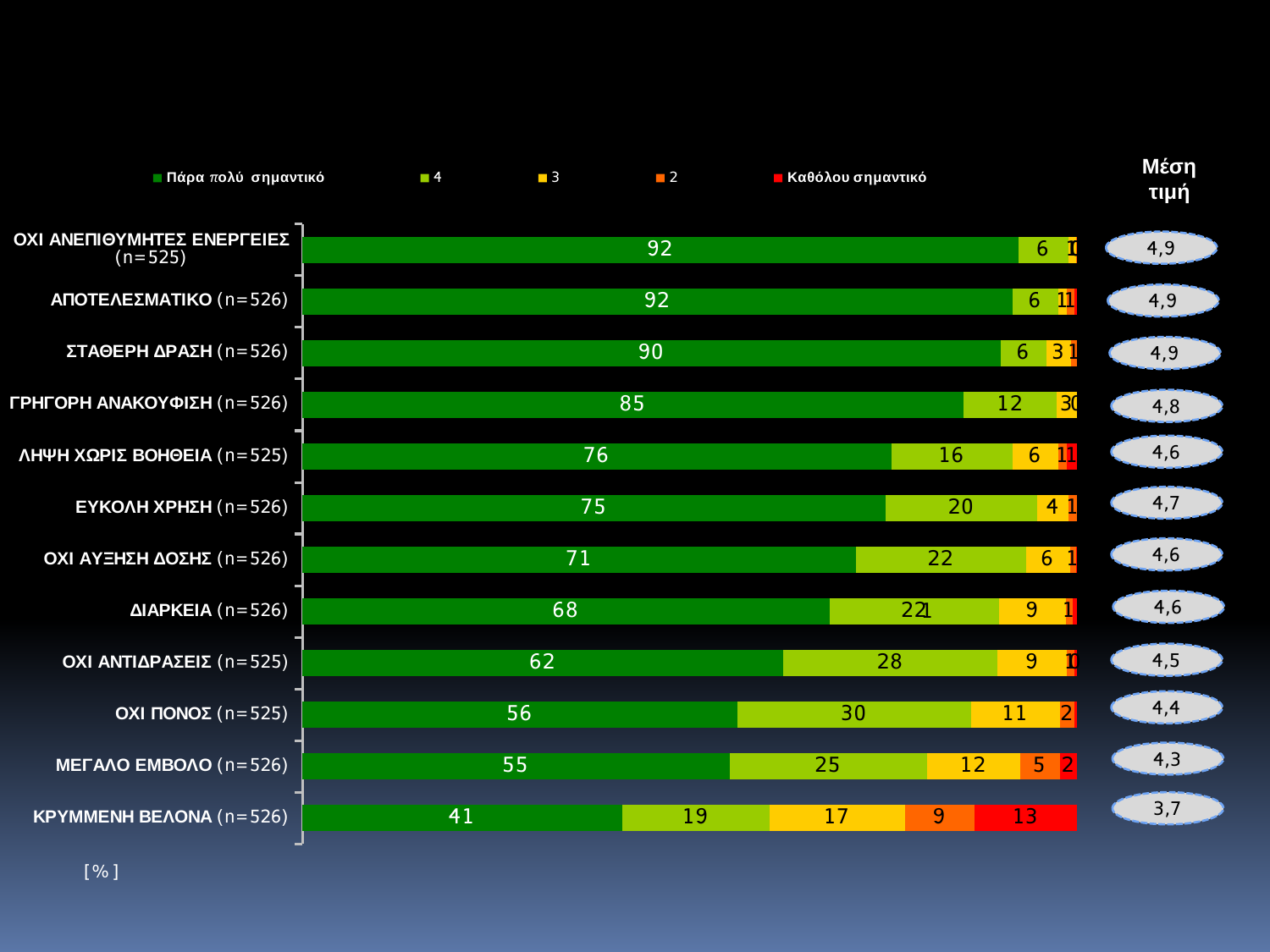

Μέση τιμή

### Chart

| Category | Πάρα πολύ  σημαντικό | 4 | 3 | 2 | Καθόλου σημαντικό |
|---|---|---|---|---|---|
| ΚΡΥΜΜΕΝΗ ΒΕΛΟΝΑ (n=526) | 41.25475285 | 19.01140683999999 | 17.4904943 | 8.935361217 | 13.307984790000004 |
| ΜΕΓΑΛΟ ΕΜΒΟΛΟ (n=526) | 55.13307985 | 25.47528517 | 11.977186310000011 | 5.133079847999996 | 2.281368821 |
| ΟΧΙ ΠΟΝΟΣ (n=525) | 56.19047619000001 | 30.0952381 | 11.428571429999998 | 1.904761905 | 0.3809523810000006 |
| ΟΧΙ ΑΝΤΙΔΡΑΣΕΙΣ (n=525) | 62.095238100000046 | 27.619047620000018 | 8.952380952000011 | 0.9523809519999995 | 0.3809523810000006 |
| ΔΙΑΡΚΕΙΑ (n=526) | 68.06083649999998 | 21.86311786999999 | 8.555133080000003 | 0.950570342 | 0.570342205 |
| ΟΧΙ ΑΥΞΗΣΗ ΔΟΣΗΣ (n=526) | 71.48288972999998 | 21.86311786999999 | 5.703422053 | 0.760456274 | 0.190114068 |
| ΕΥΚΟΛΗ ΧΡΗΣΗ (n=526) | 75.28517109999993 | 19.581749049999964 | 3.9923954369999977 | 1.140684411 | 0.0 |
| ΛΗΨΗ ΧΩΡΙΣ ΒΟΗΘΕΙΑ (n=525) | 76.0 | 15.61904762 | 5.904761905000004 | 1.1428571430000014 | 1.3333333329999988 |
| ΓΡΗΓΟΡΗ ΑΝΑΚΟΥΦΙΣΗ (n=526) | 85.36121673 | 11.977186310000011 | 2.6615969580000023 | 0.0 | 0.0 |
| ΣΤΑΘΕΡΗ ΔΡΑΣΗ (n=526) | 90.11406843999998 | 5.893536121999996 | 3.2319391630000003 | 0.760456274 | 0.0 |
| ΑΠΟΤΕΛΕΣΜΑΤΙΚΟ (n=526) | 91.63498099 | 5.893536121999996 | 1.140684411 | 0.950570342 | 0.3802281370000004 |
| ΟΧΙ ΑΝΕΠΙΘΥΜΗΤΕΣ ΕΝΕΡΓΕΙΕΣ (n=525) | 92.3809523799999 | 6.476190476 | 0.9523809519999995 | 0.19047619 | 0.0 |
4,9
4,9
4,9
4,8
4,6
4,7
4,6
4,6
4,5
4,4
4,3
3,7
[%]